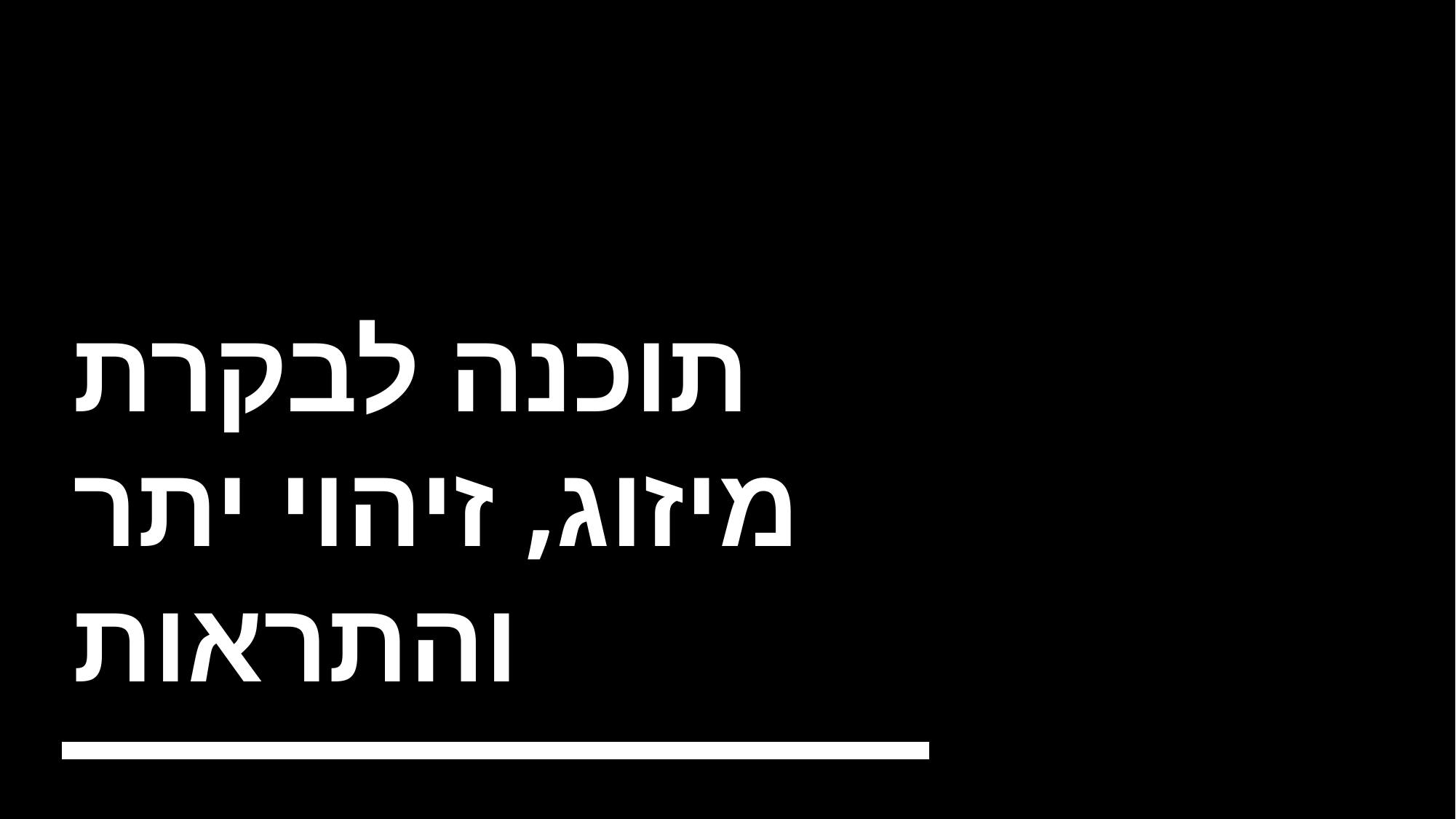

# תוכנה לבקרת מיזוג, זיהוי יתר והתראות